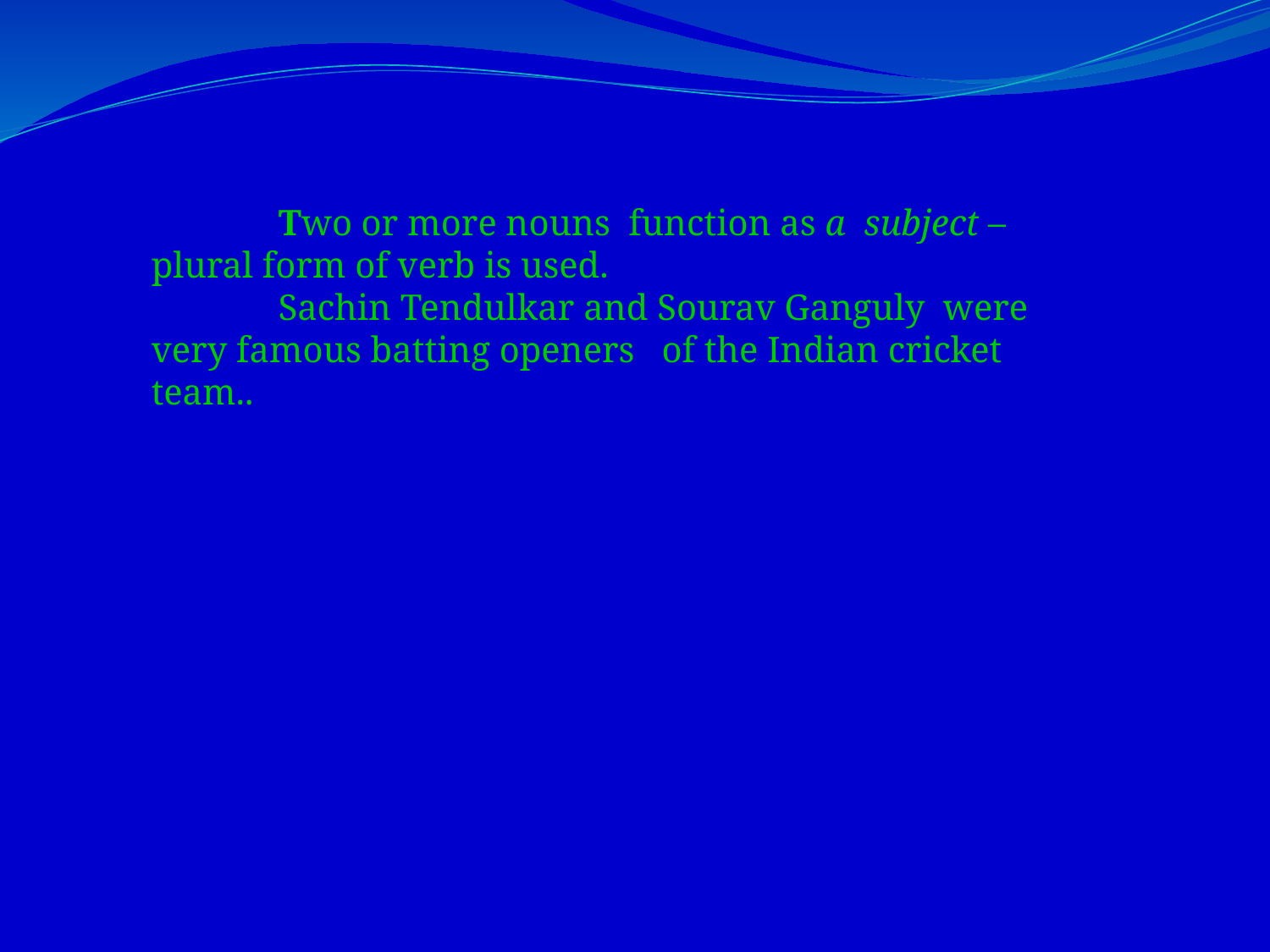

Two or more nouns  function as a  subject – plural form of verb is used.
	Sachin Tendulkar and Sourav Ganguly  were  very famous batting openers   of the Indian cricket team..